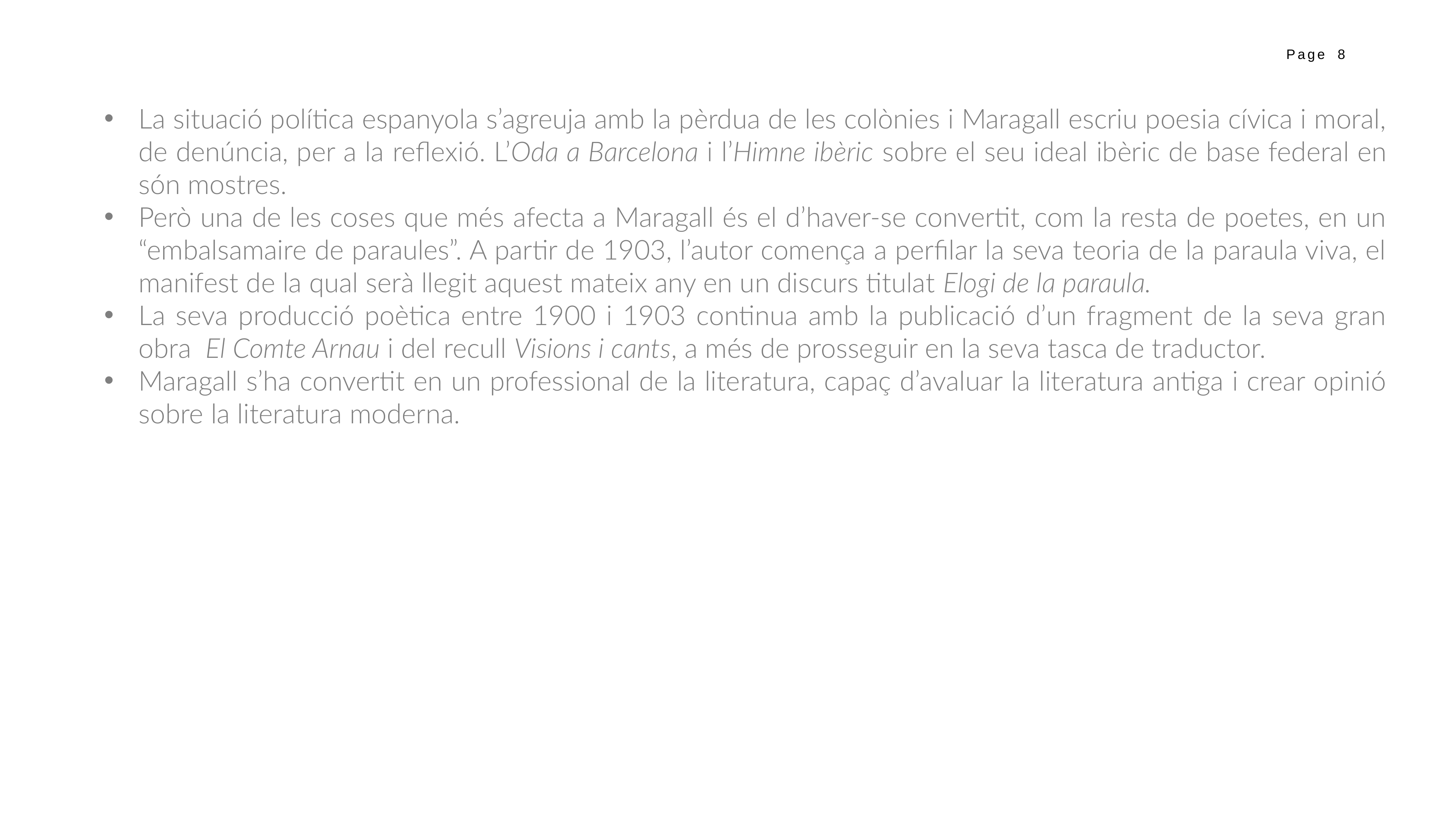

La situació política espanyola s’agreuja amb la pèrdua de les colònies i Maragall escriu poesia cívica i moral, de denúncia, per a la reflexió. L’Oda a Barcelona i l’Himne ibèric sobre el seu ideal ibèric de base federal en són mostres.
Però una de les coses que més afecta a Maragall és el d’haver-se convertit, com la resta de poetes, en un “embalsamaire de paraules”. A partir de 1903, l’autor comença a perfilar la seva teoria de la paraula viva, el manifest de la qual serà llegit aquest mateix any en un discurs titulat Elogi de la paraula.
La seva producció poètica entre 1900 i 1903 continua amb la publicació d’un fragment de la seva gran obra  El Comte Arnau i del recull Visions i cants, a més de prosseguir en la seva tasca de traductor.
Maragall s’ha convertit en un professional de la literatura, capaç d’avaluar la literatura antiga i crear opinió sobre la literatura moderna.